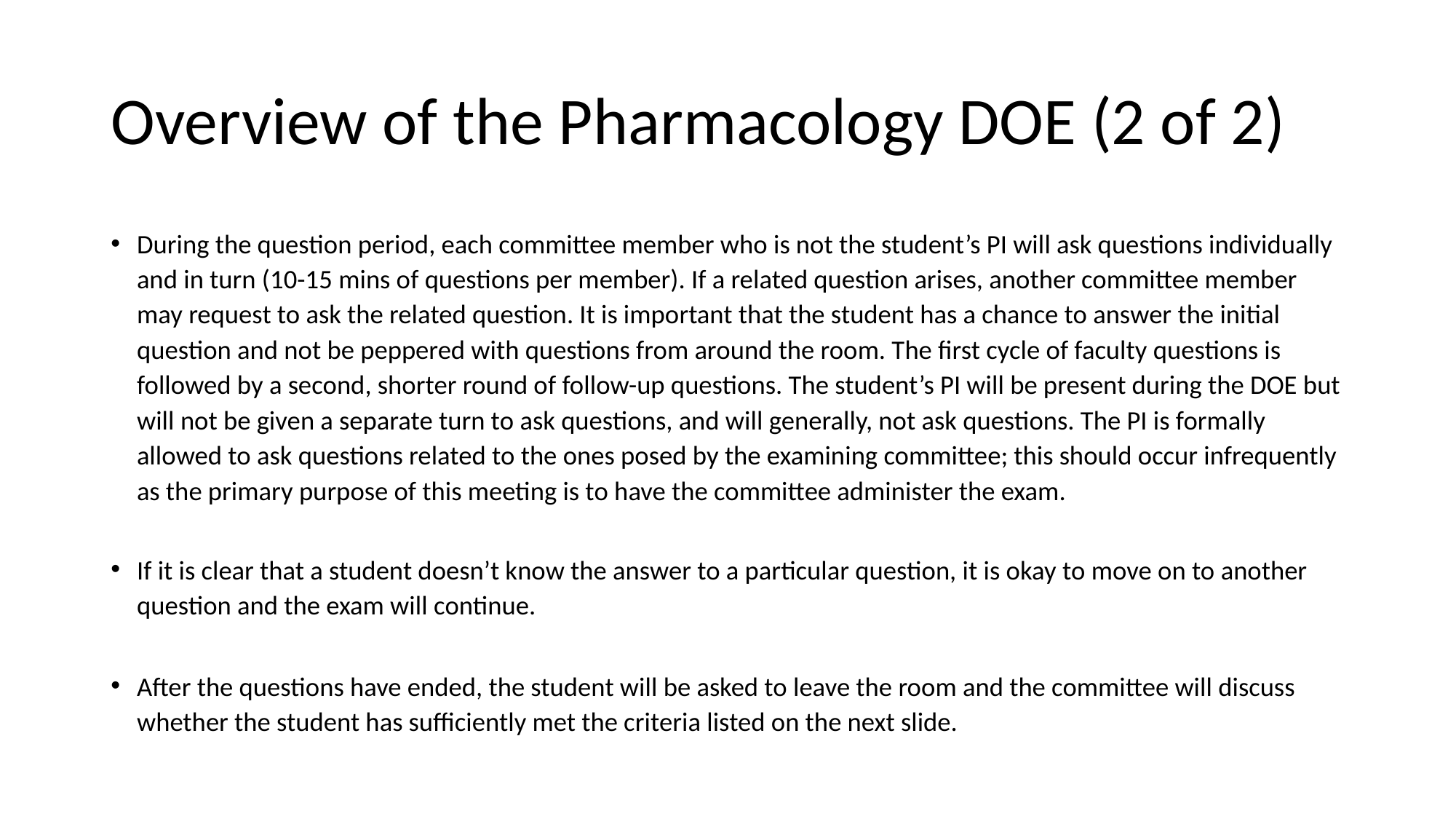

# Overview of the Pharmacology DOE (2 of 2)
During the question period, each committee member who is not the student’s PI will ask questions individually and in turn (10-15 mins of questions per member). If a related question arises, another committee member may request to ask the related question. It is important that the student has a chance to answer the initial question and not be peppered with questions from around the room. The first cycle of faculty questions is followed by a second, shorter round of follow-up questions. The student’s PI will be present during the DOE but will not be given a separate turn to ask questions, and will generally, not ask questions. The PI is formally allowed to ask questions related to the ones posed by the examining committee; this should occur infrequently as the primary purpose of this meeting is to have the committee administer the exam.

If it is clear that a student doesn’t know the answer to a particular question, it is okay to move on to another question and the exam will continue.

After the questions have ended, the student will be asked to leave the room and the committee will discuss whether the student has sufficiently met the criteria listed on the next slide.